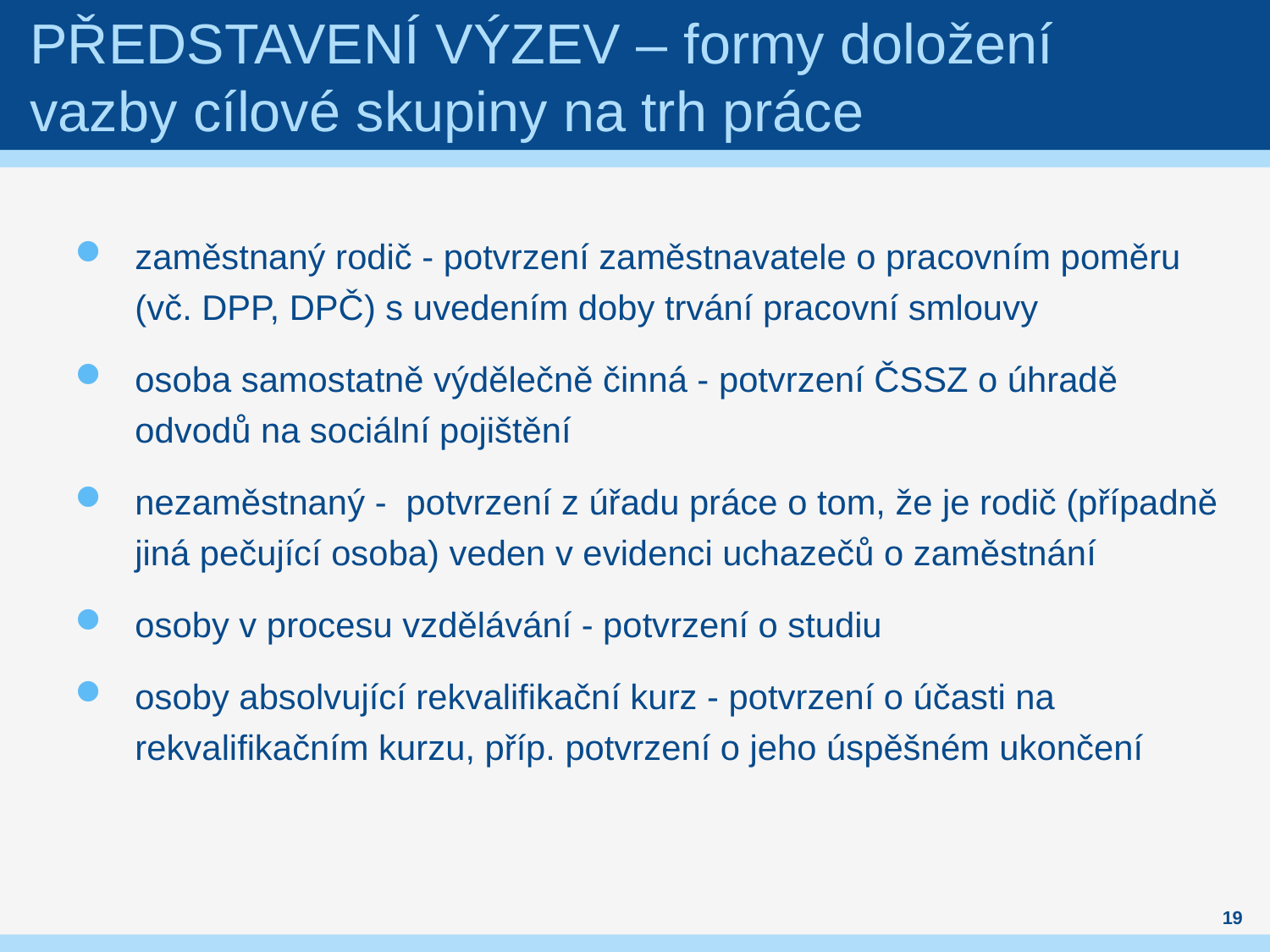

# Představení výzev – formy doložení vazby cílové skupiny na trh práce
zaměstnaný rodič - potvrzení zaměstnavatele o pracovním poměru (vč. DPP, DPČ) s uvedením doby trvání pracovní smlouvy
osoba samostatně výdělečně činná - potvrzení ČSSZ o úhradě odvodů na sociální pojištění
nezaměstnaný -  potvrzení z úřadu práce o tom, že je rodič (případně jiná pečující osoba) veden v evidenci uchazečů o zaměstnání
osoby v procesu vzdělávání - potvrzení o studiu
osoby absolvující rekvalifikační kurz - potvrzení o účasti na rekvalifikačním kurzu, příp. potvrzení o jeho úspěšném ukončení

19